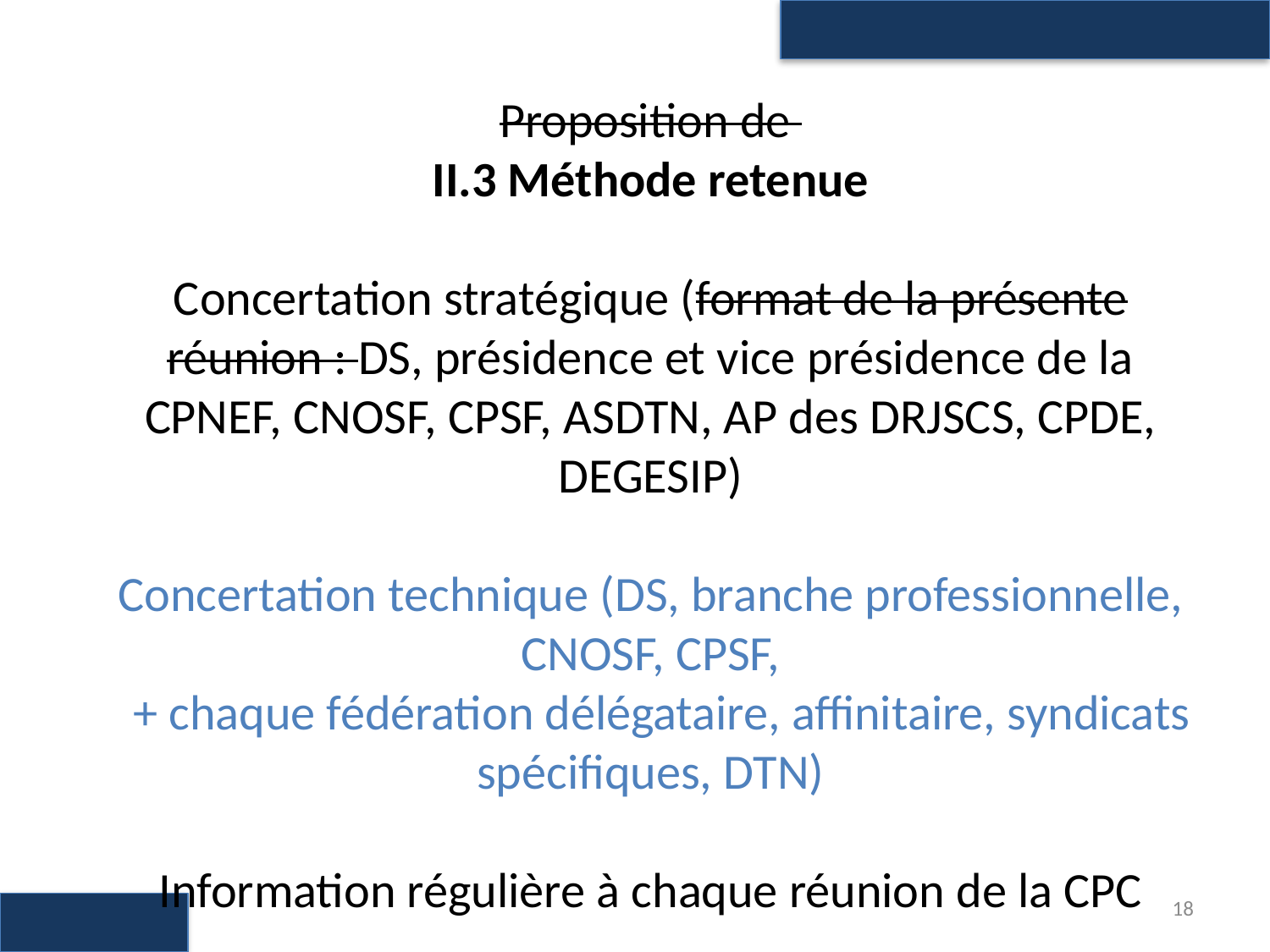

Proposition de
II.3 Méthode retenue

Concertation stratégique (format de la présente réunion : DS, présidence et vice présidence de la CPNEF, CNOSF, CPSF, ASDTN, AP des DRJSCS, CPDE, DEGESIP)

Concertation technique (DS, branche professionnelle, CNOSF, CPSF,
  + chaque fédération délégataire, affinitaire, syndicats spécifiques, DTN)

Information régulière à chaque réunion de la CPC

18